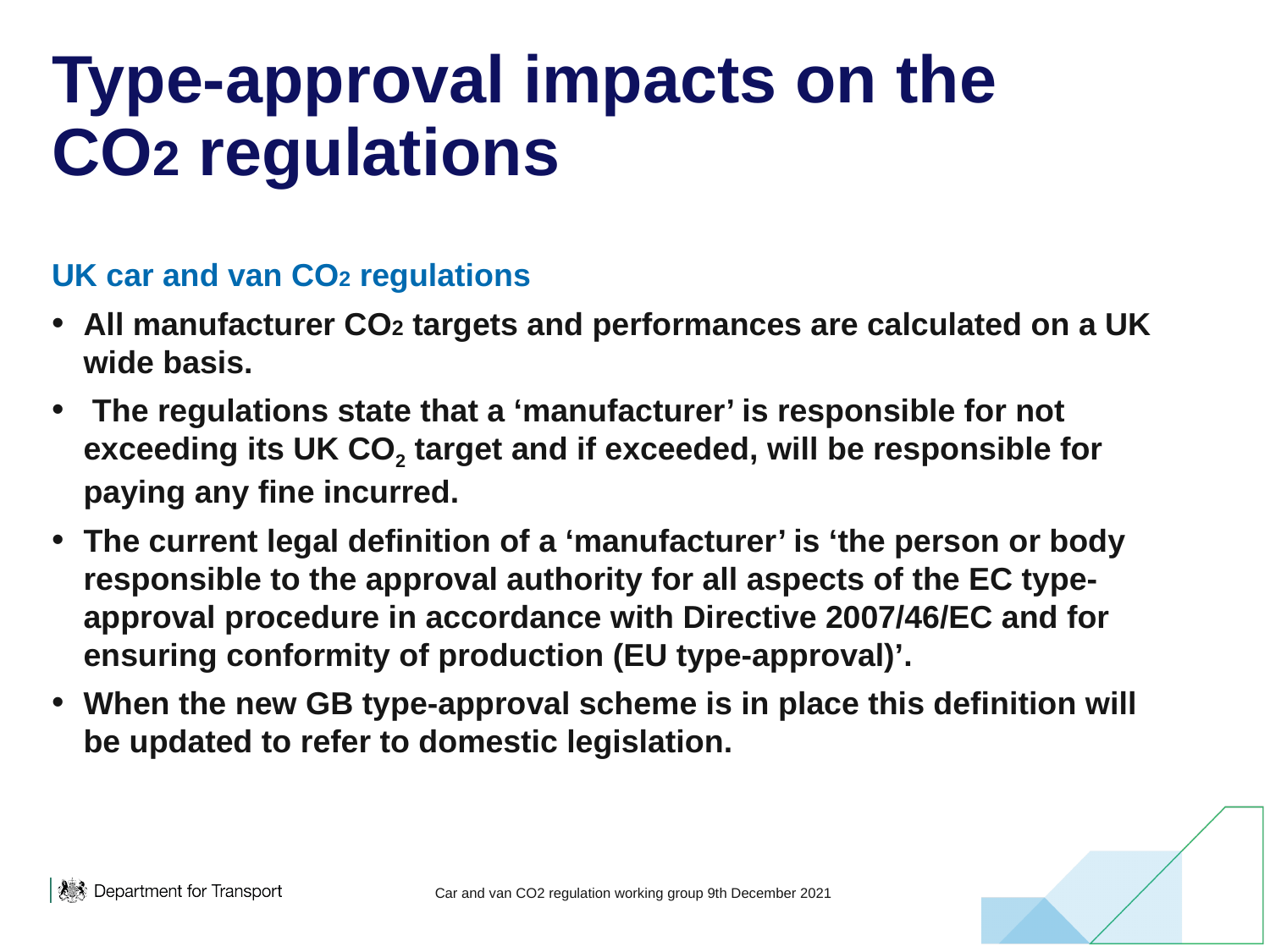

# Type-approval impacts on the CO2 regulations

UK car and van CO2 regulations
All manufacturer CO2 targets and performances are calculated on a UK wide basis.
 The regulations state that a ‘manufacturer’ is responsible for not exceeding its UK CO2 target and if exceeded, will be responsible for paying any fine incurred.
The current legal definition of a ‘manufacturer’ is ‘the person or body responsible to the approval authority for all aspects of the EC type-approval procedure in accordance with Directive 2007/46/EC and for ensuring conformity of production (EU type-approval)’.
When the new GB type-approval scheme is in place this definition will be updated to refer to domestic legislation.

Car and van CO2 regulation working group 9th December 2021